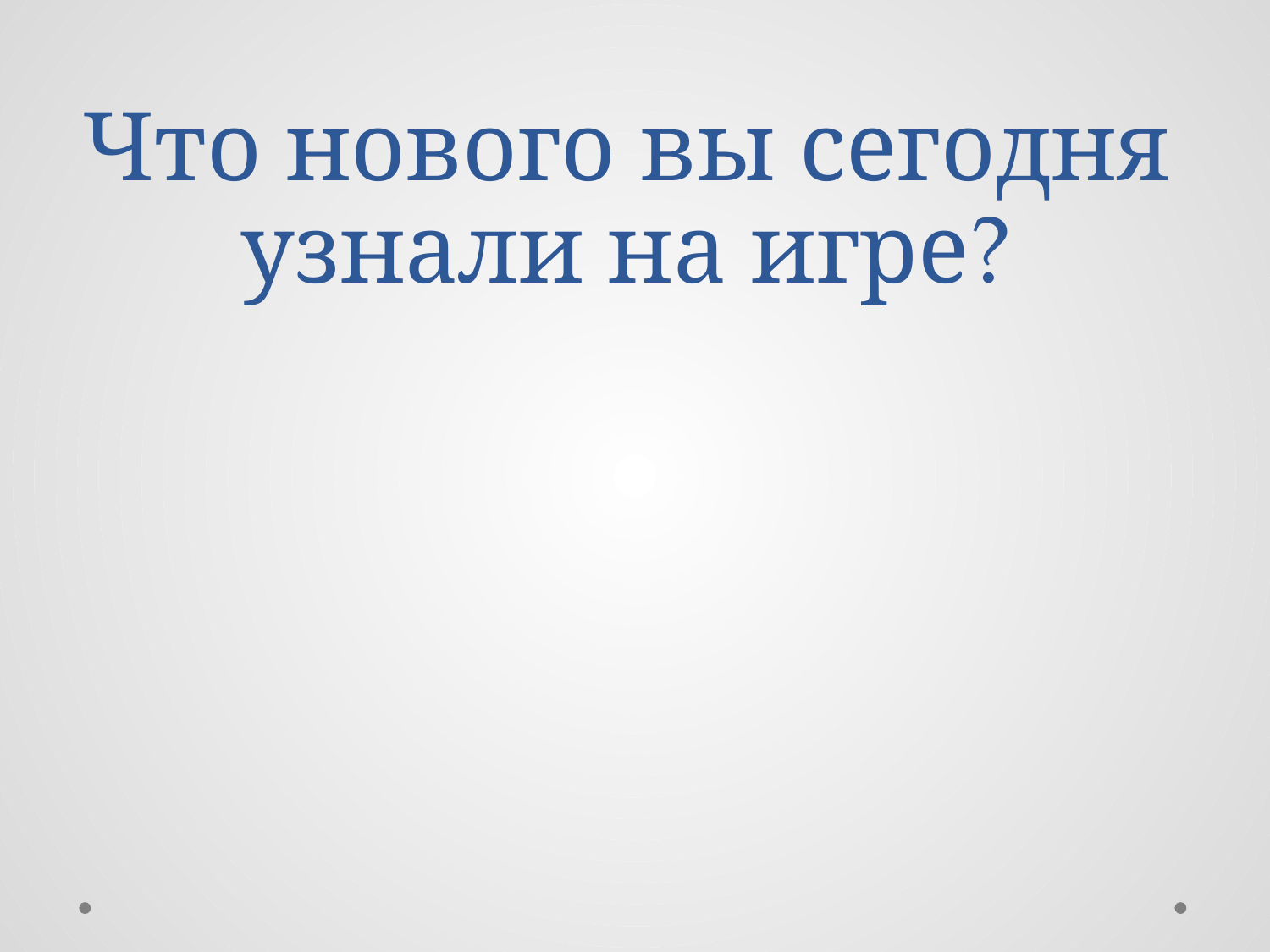

# Что нового вы сегодня узнали на игре?